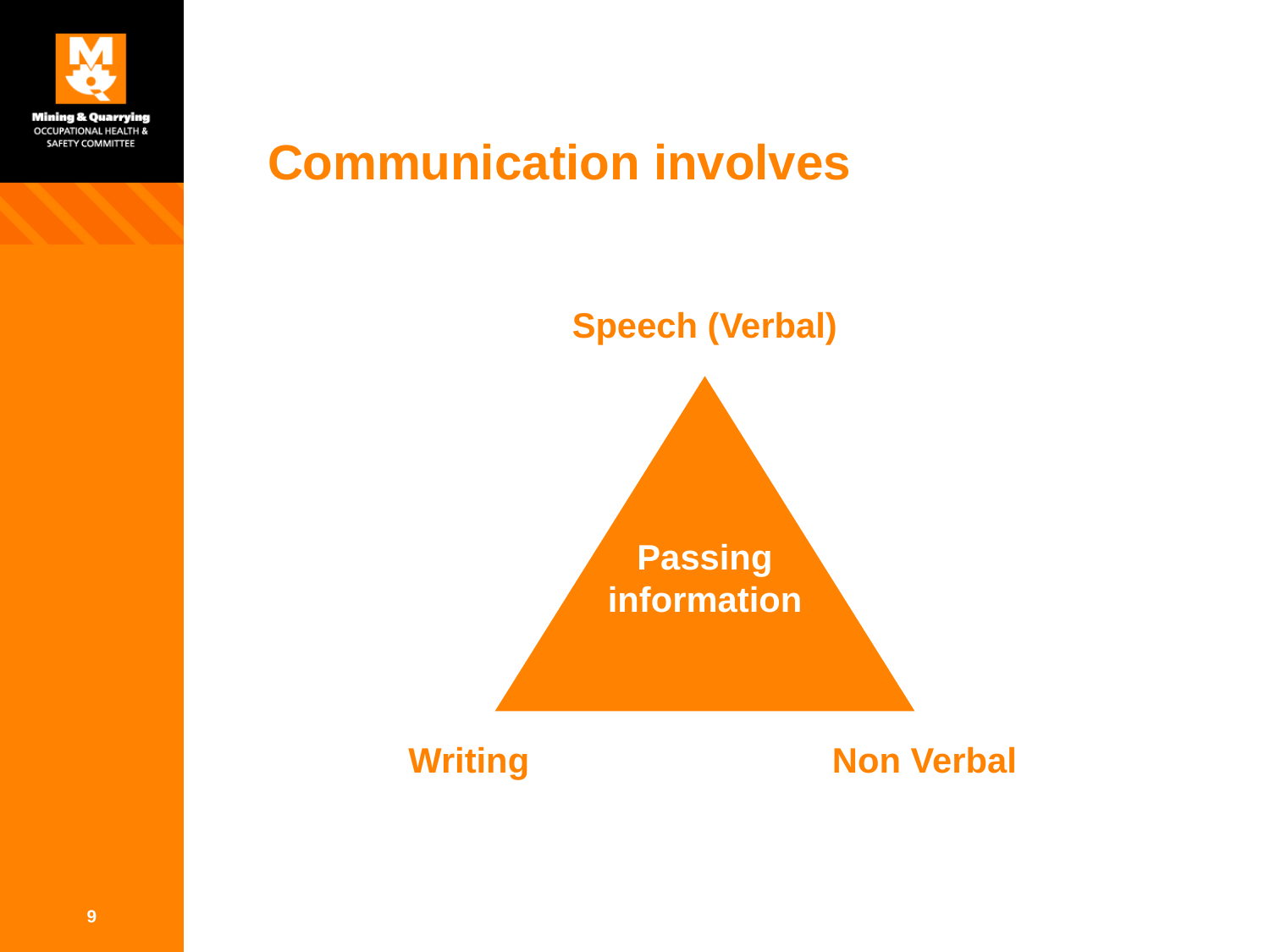

# Communication involves
Speech (Verbal)

Passing information
Writing
Non Verbal
9